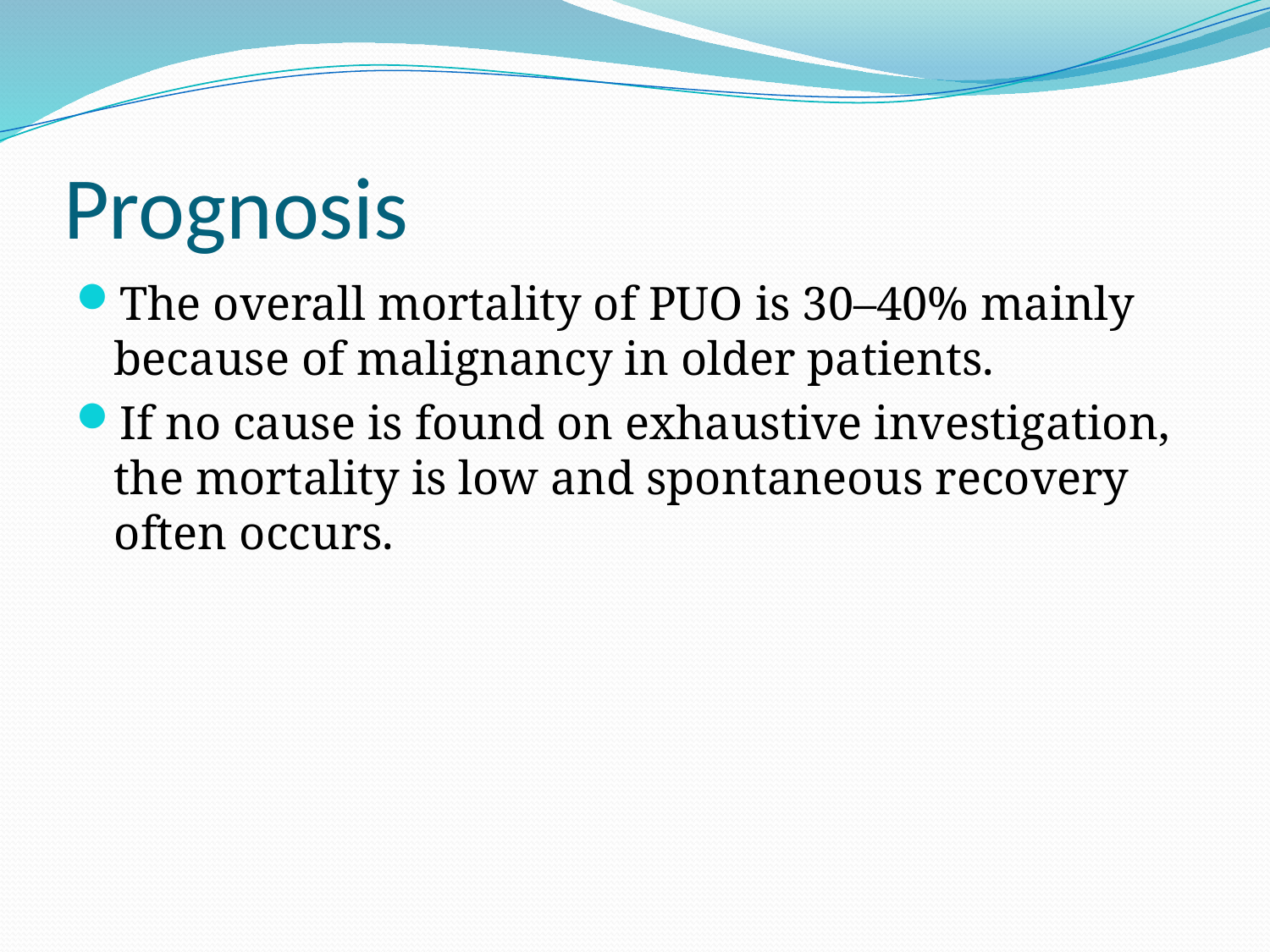

# Prognosis
The overall mortality of PUO is 30–40% mainly because of malignancy in older patients.
If no cause is found on exhaustive investigation, the mortality is low and spontaneous recovery often occurs.